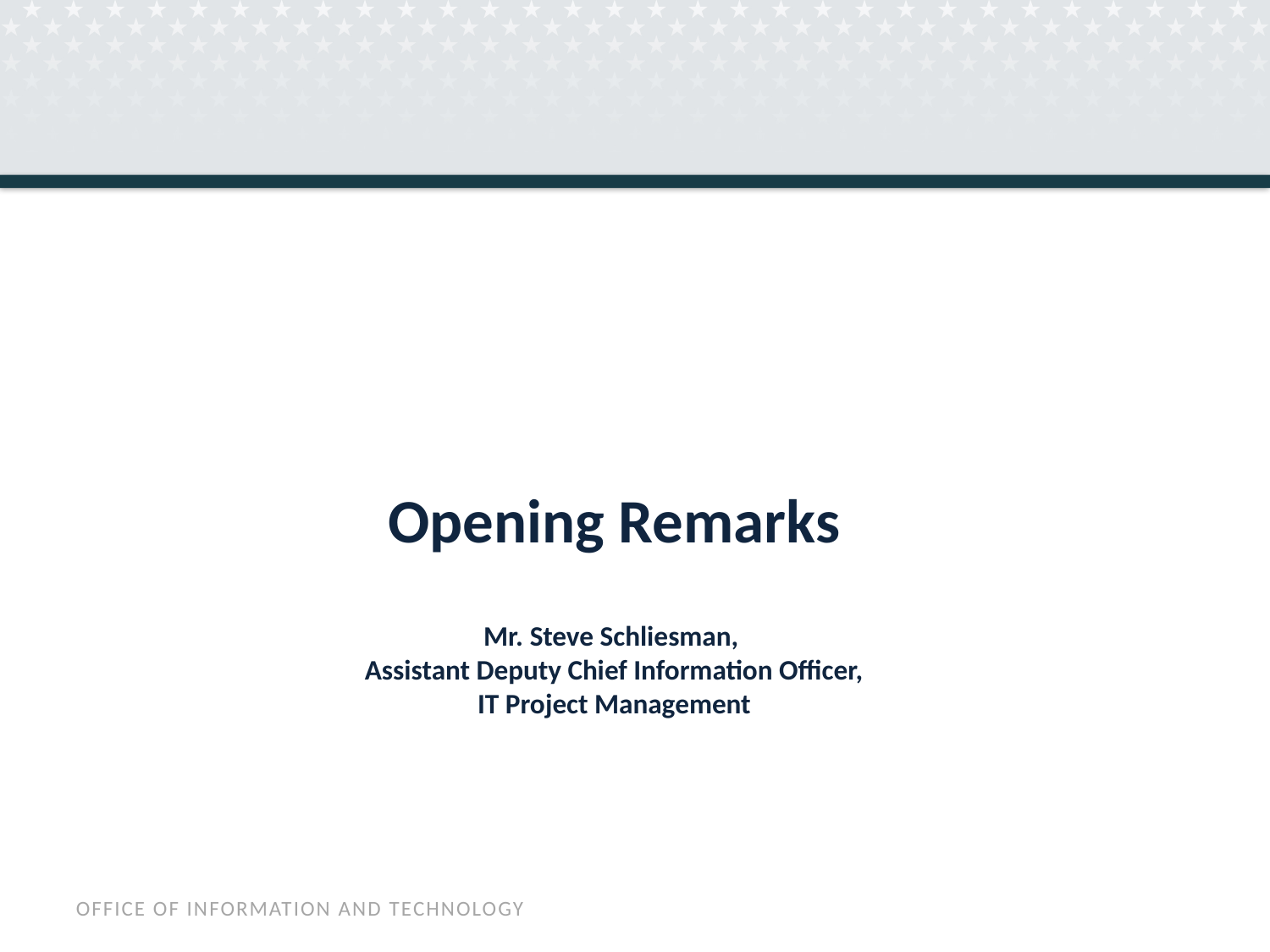

Opening Remarks

# Mr. Steve Schliesman, Assistant Deputy Chief Information Officer, IT Project Management